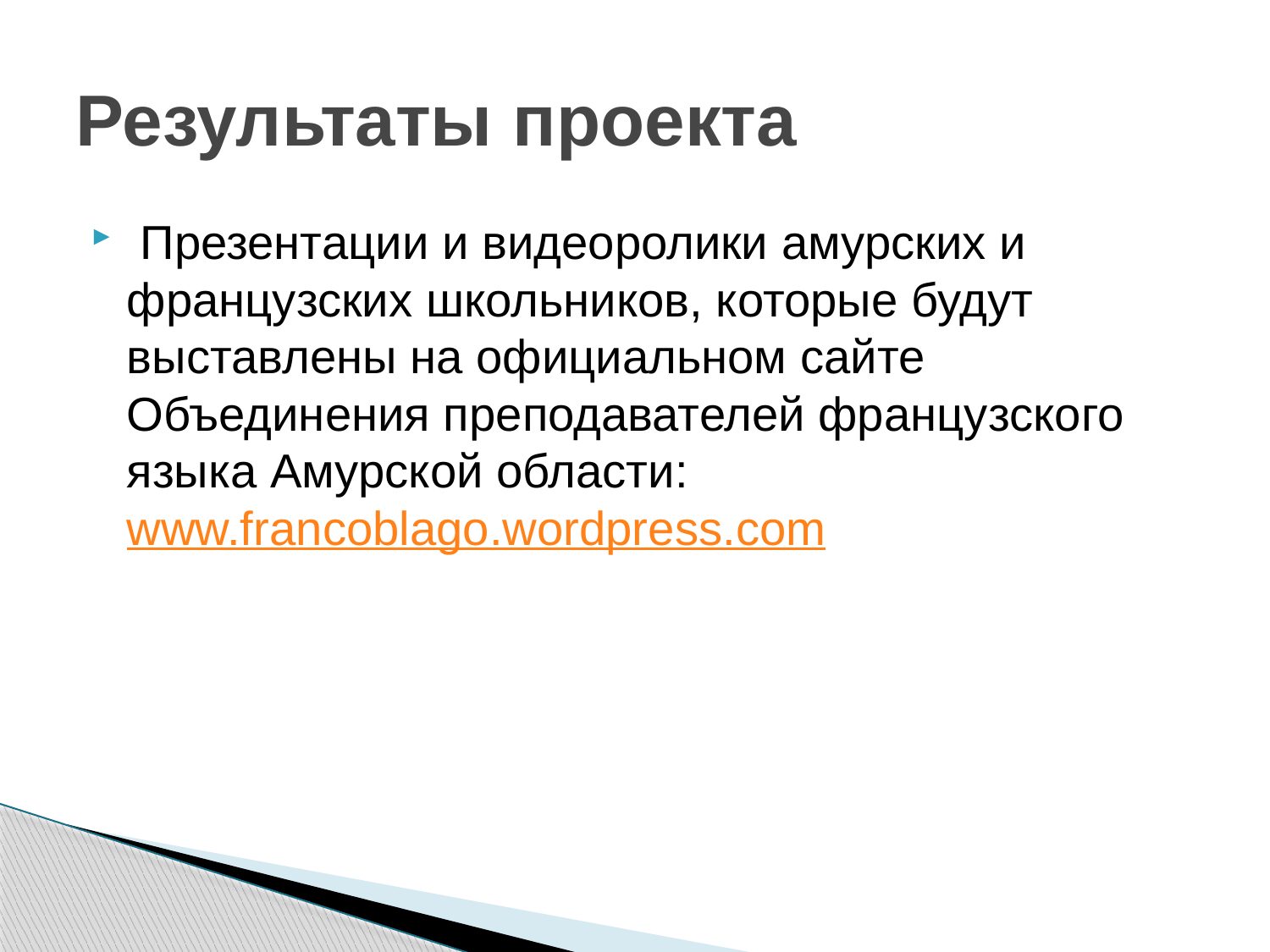

# Результаты проекта
 Презентации и видеоролики амурских и французских школьников, которые будут выставлены на официальном сайте Объединения преподавателей французского языка Амурской области: www.francoblago.wordpress.com